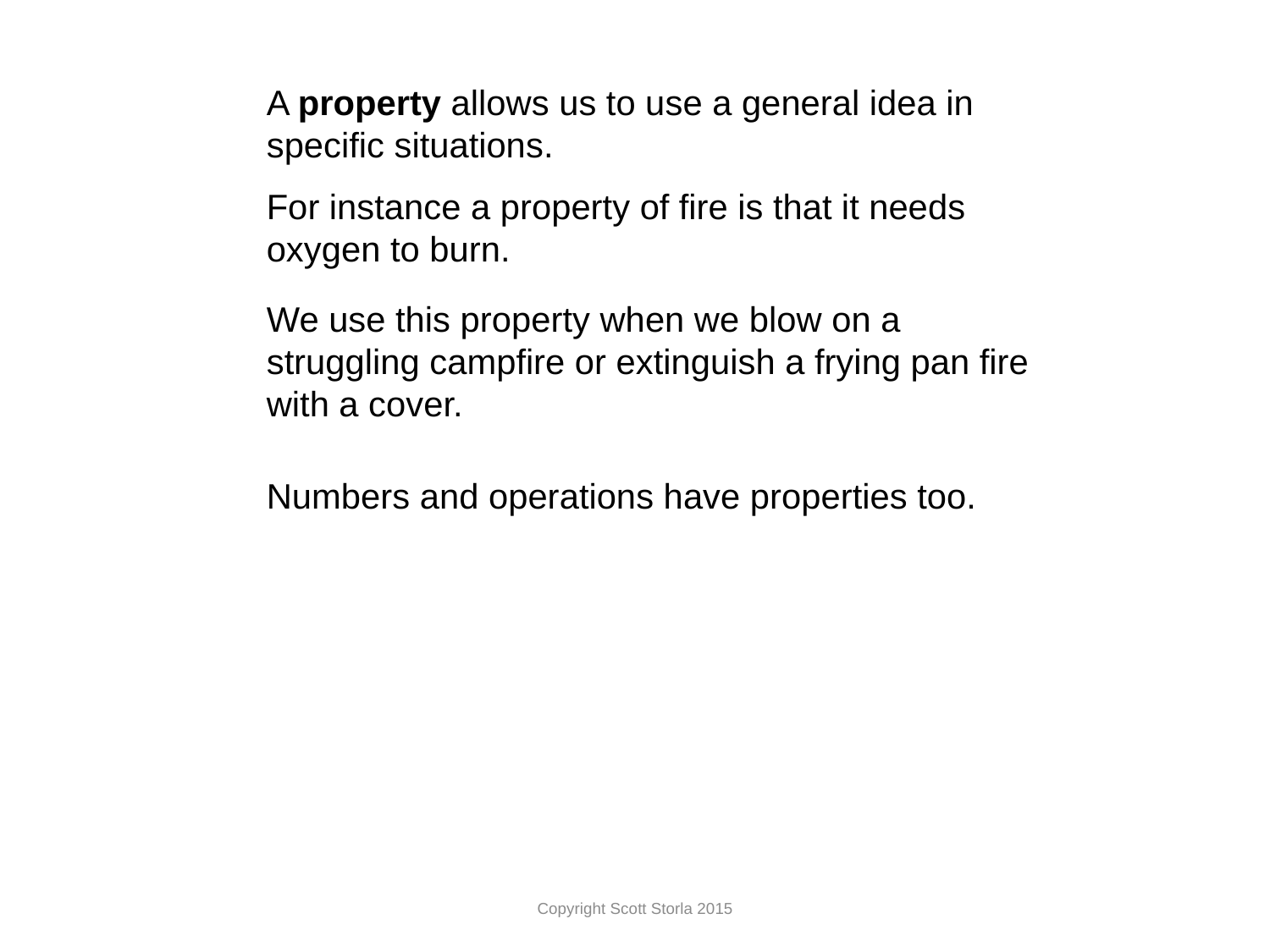

A property allows us to use a general idea in specific situations.

For instance a property of fire is that it needs oxygen to burn.

We use this property when we blow on a struggling campfire or extinguish a frying pan fire with a cover.

Numbers and operations have properties too.
Copyright Scott Storla 2015